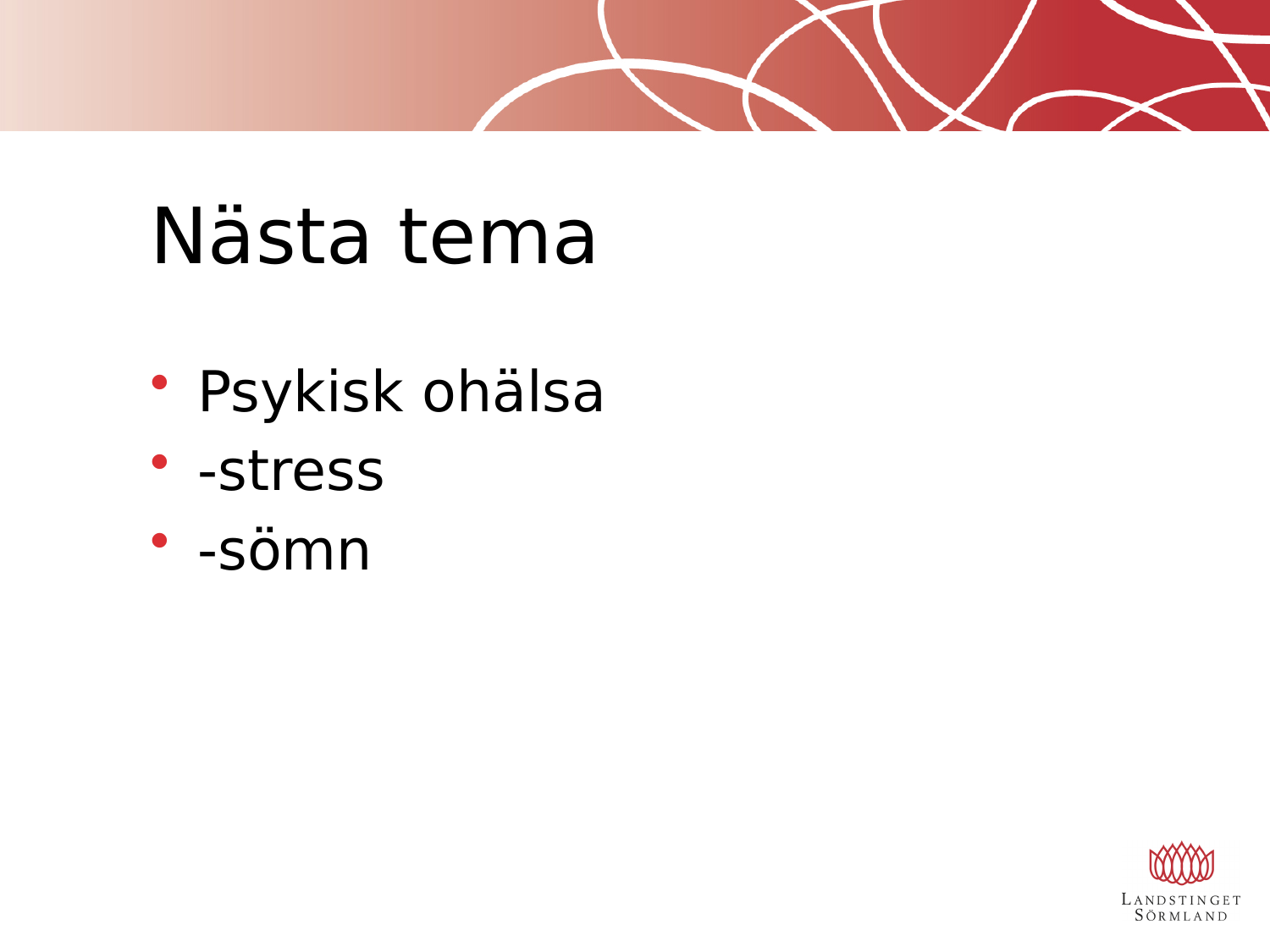

# Nästa tema
Psykisk ohälsa
-stress
-sömn